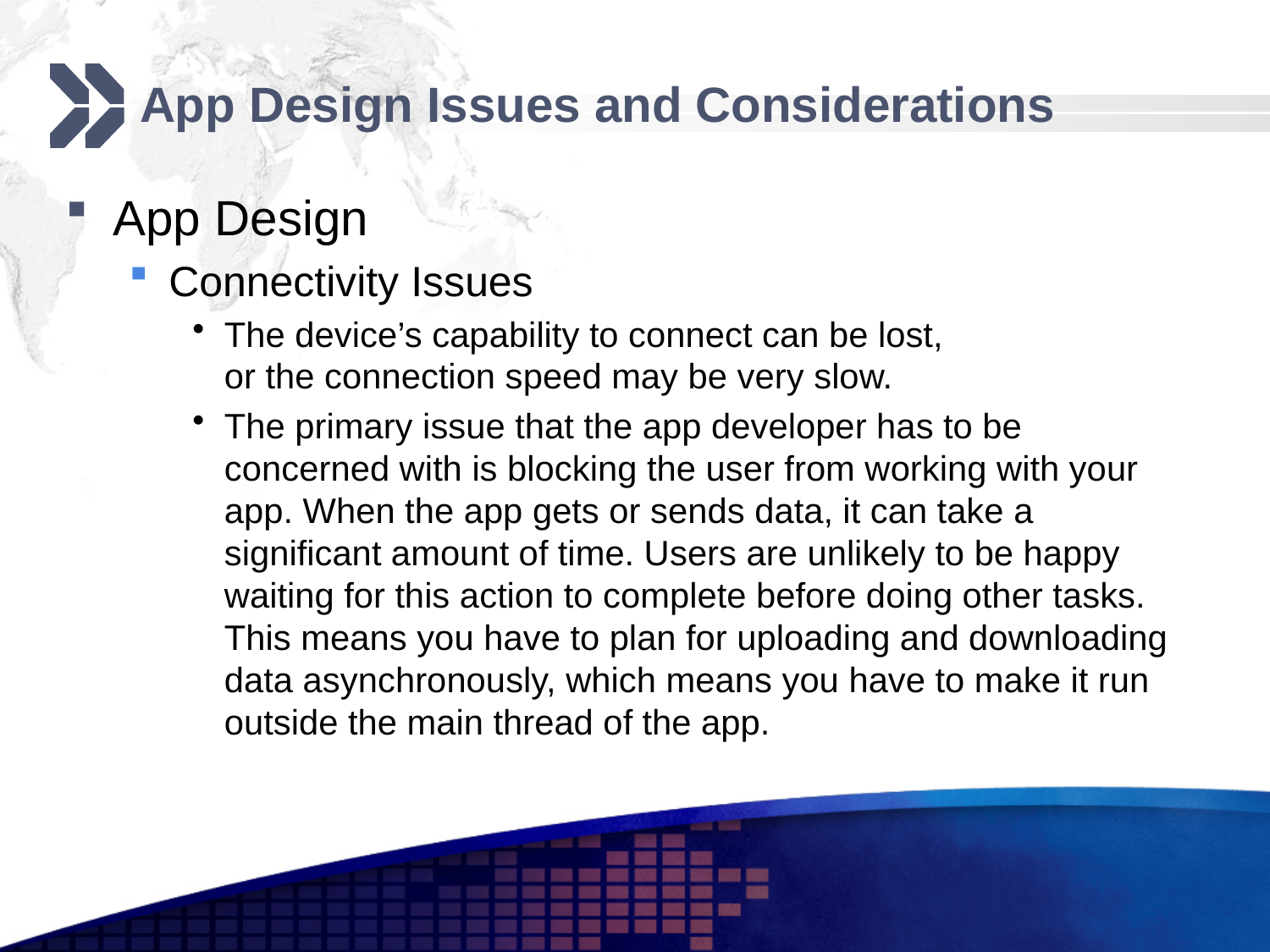

# App Design Issues and Considerations
App Design
Connectivity Issues
The device’s capability to connect can be lost,
or the connection speed may be very slow.
The primary issue that the app developer has to be concerned with is blocking the user from working with your app. When the app gets or sends data, it can take a significant amount of time. Users are unlikely to be happy waiting for this action to complete before doing other tasks. This means you have to plan for uploading and downloading data asynchronously, which means you have to make it run outside the main thread of the app.